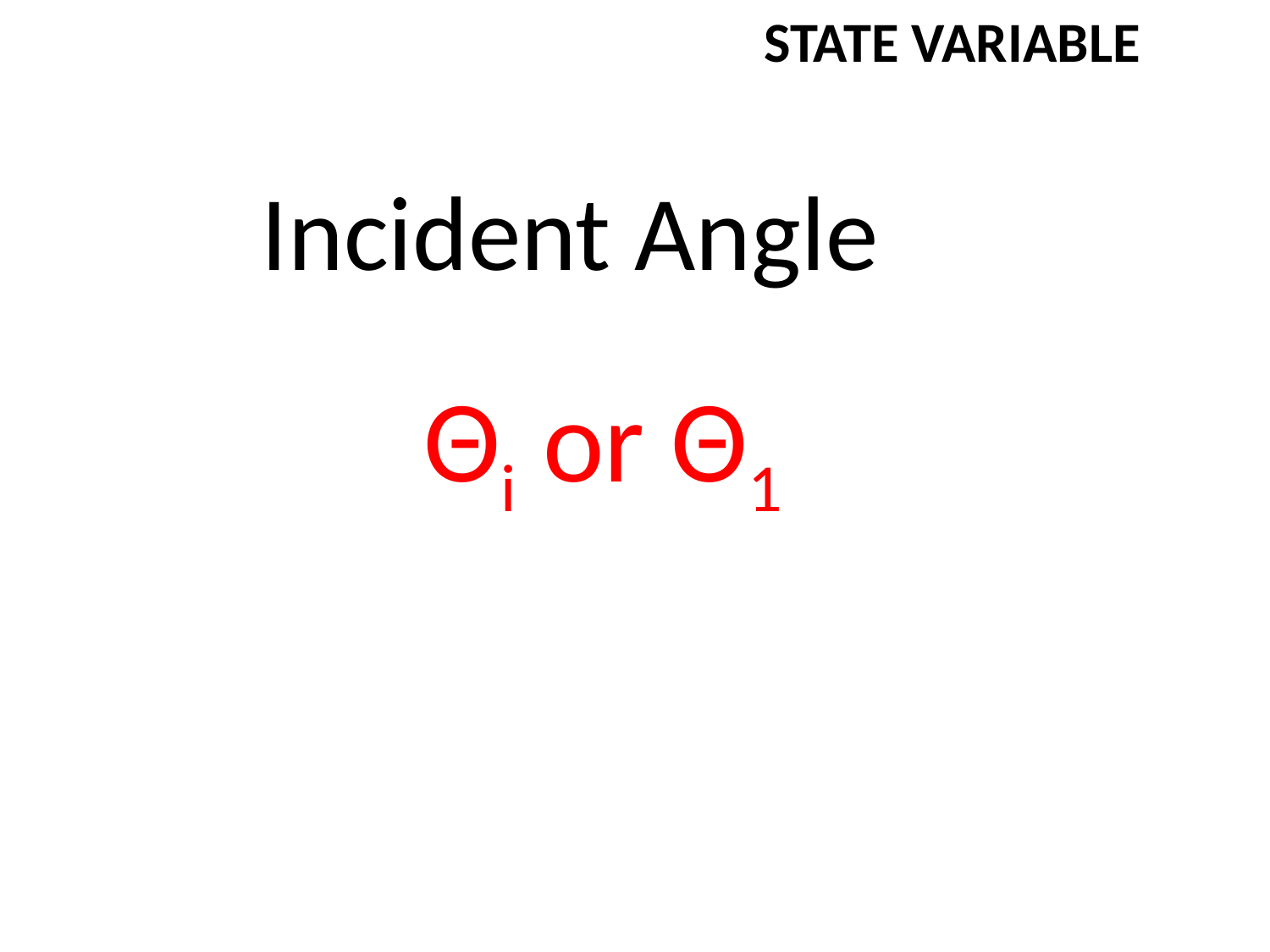

STATE VARIABLE
Incident Angle
Θi or Θ1